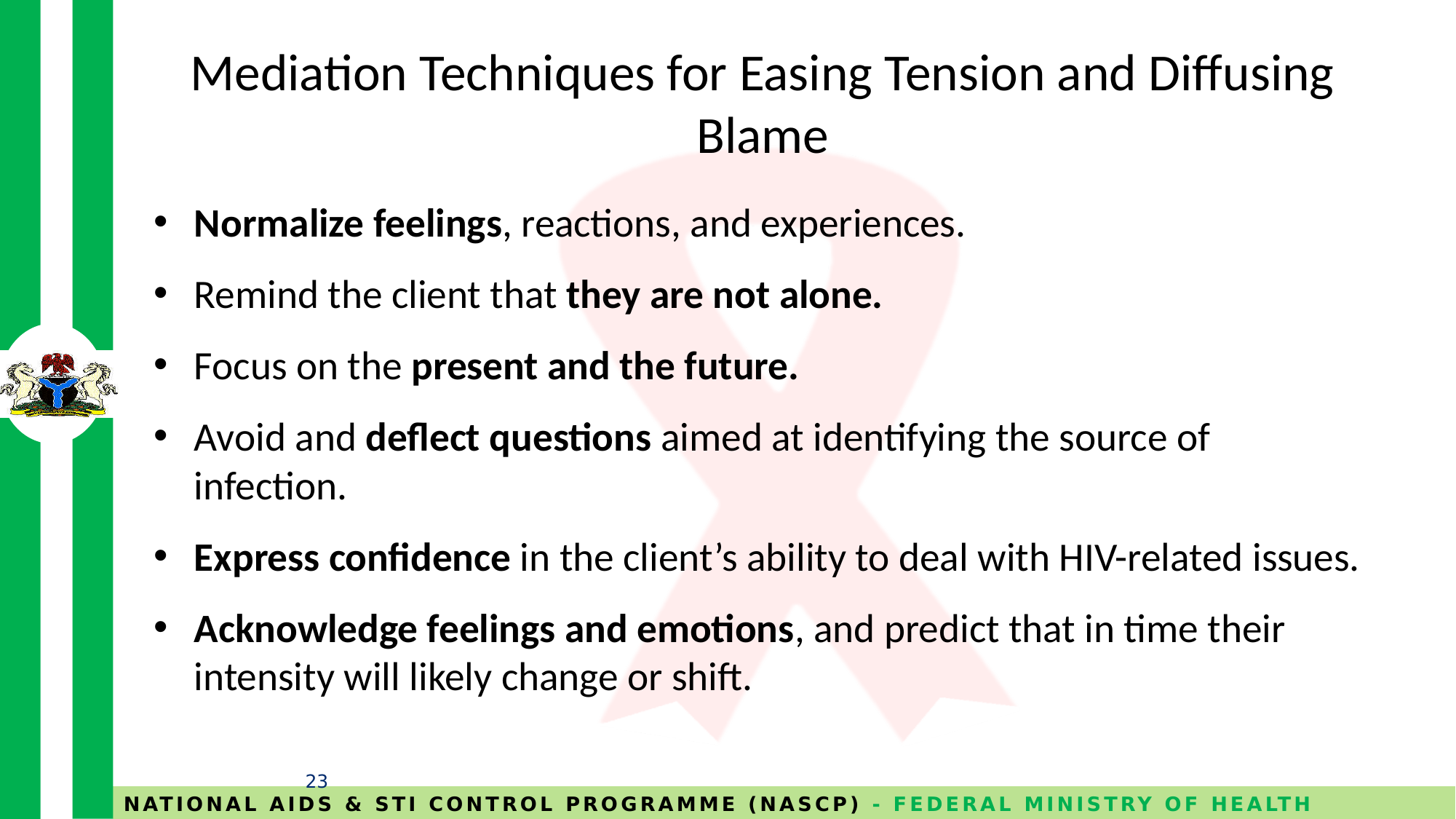

# Mediation Techniques for Easing Tension and Diffusing Blame
Normalize feelings, reactions, and experiences.
Remind the client that they are not alone.
Focus on the present and the future.
Avoid and deflect questions aimed at identifying the source of infection.
Express confidence in the client’s ability to deal with HIV-related issues.
Acknowledge feelings and emotions, and predict that in time their intensity will likely change or shift.
23